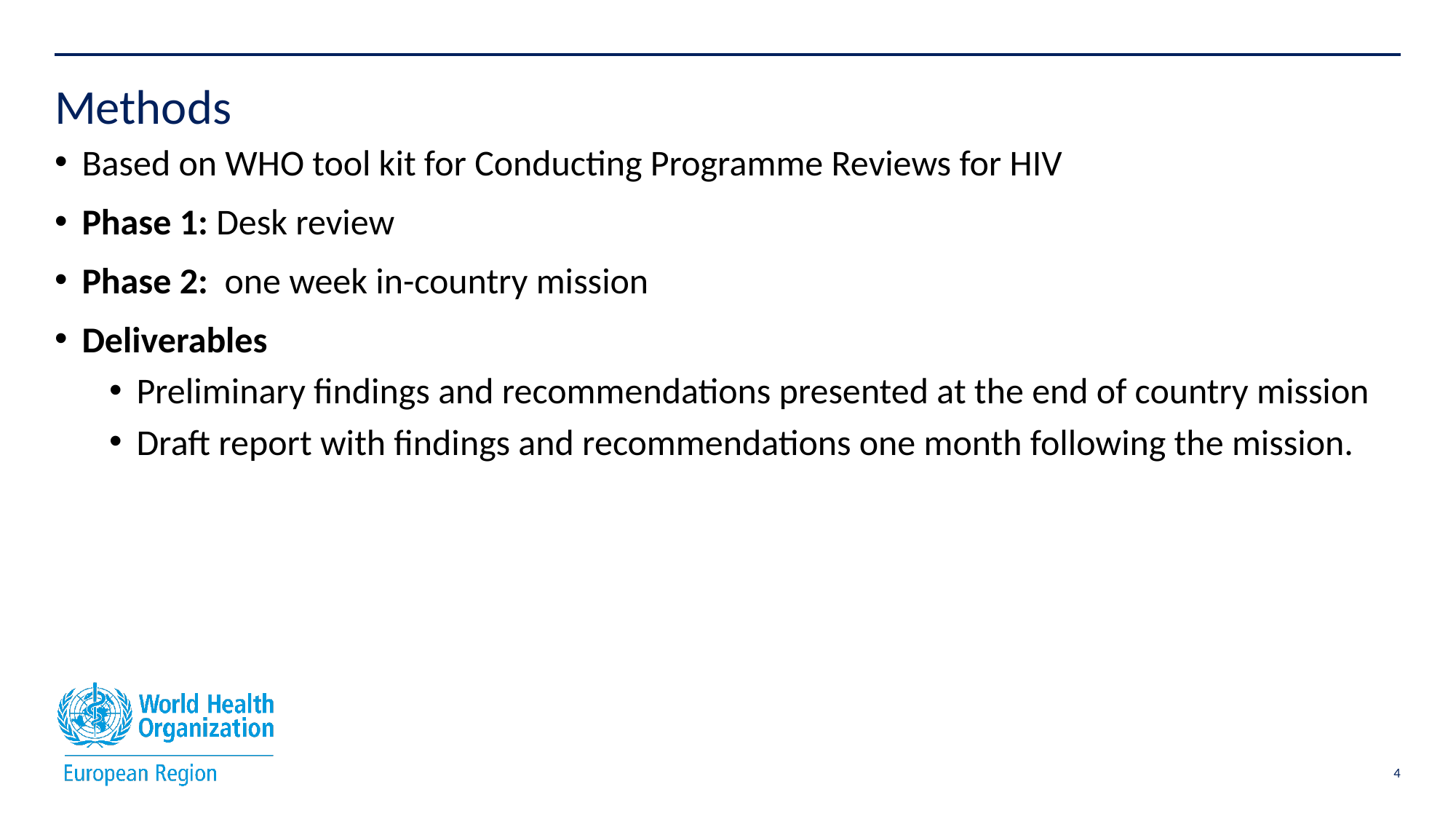

# Methods
Based on WHO tool kit for Conducting Programme Reviews for HIV
Phase 1: Desk review
Phase 2:  one week in-country mission
Deliverables
Preliminary findings and recommendations presented at the end of country mission
Draft report with findings and recommendations one month following the mission.
4